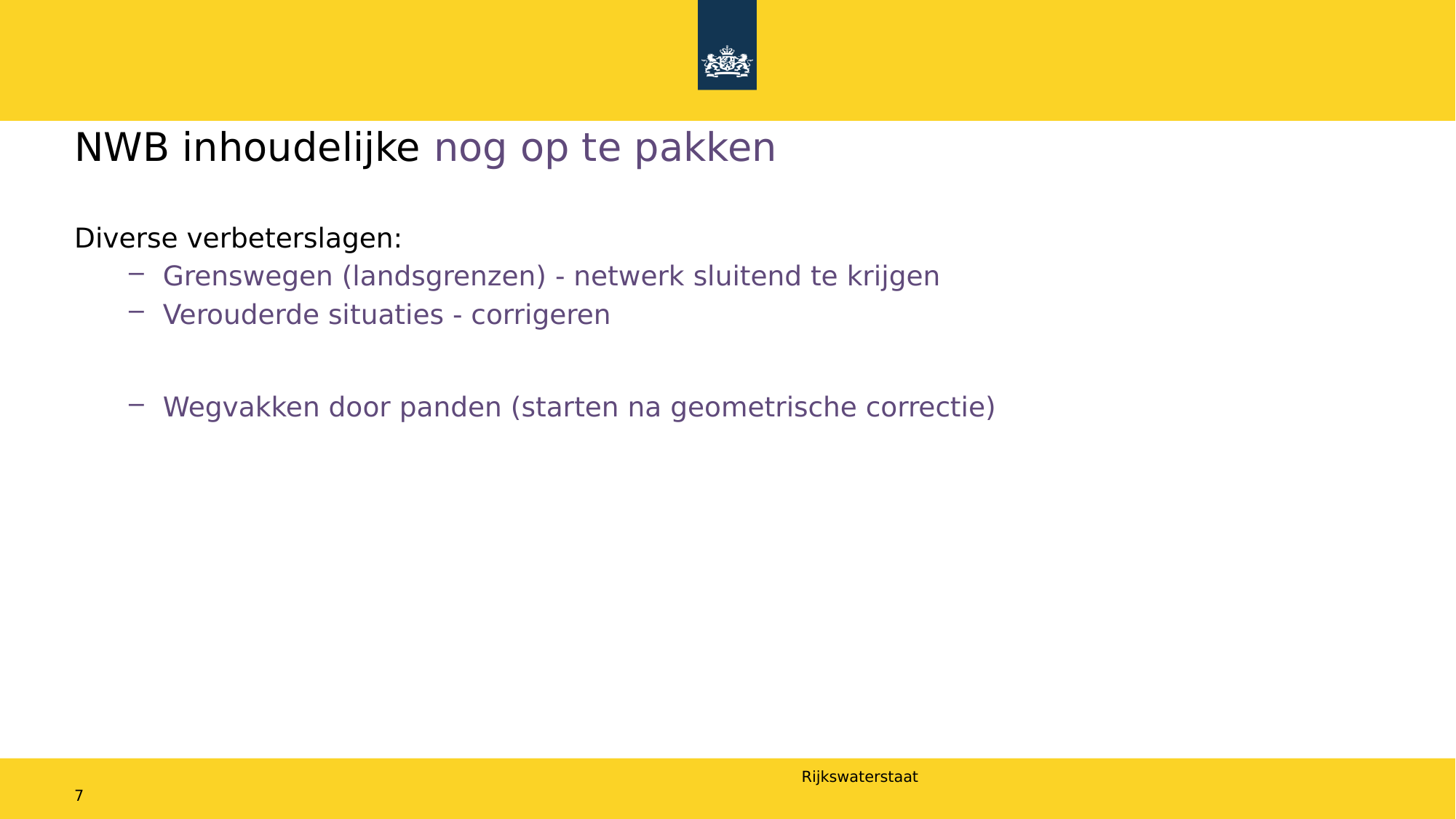

# NWB inhoudelijke nog op te pakken
Diverse verbeterslagen:
Grenswegen (landsgrenzen) - netwerk sluitend te krijgen
Verouderde situaties - corrigeren

Wegvakken door panden (starten na geometrische correctie)

7